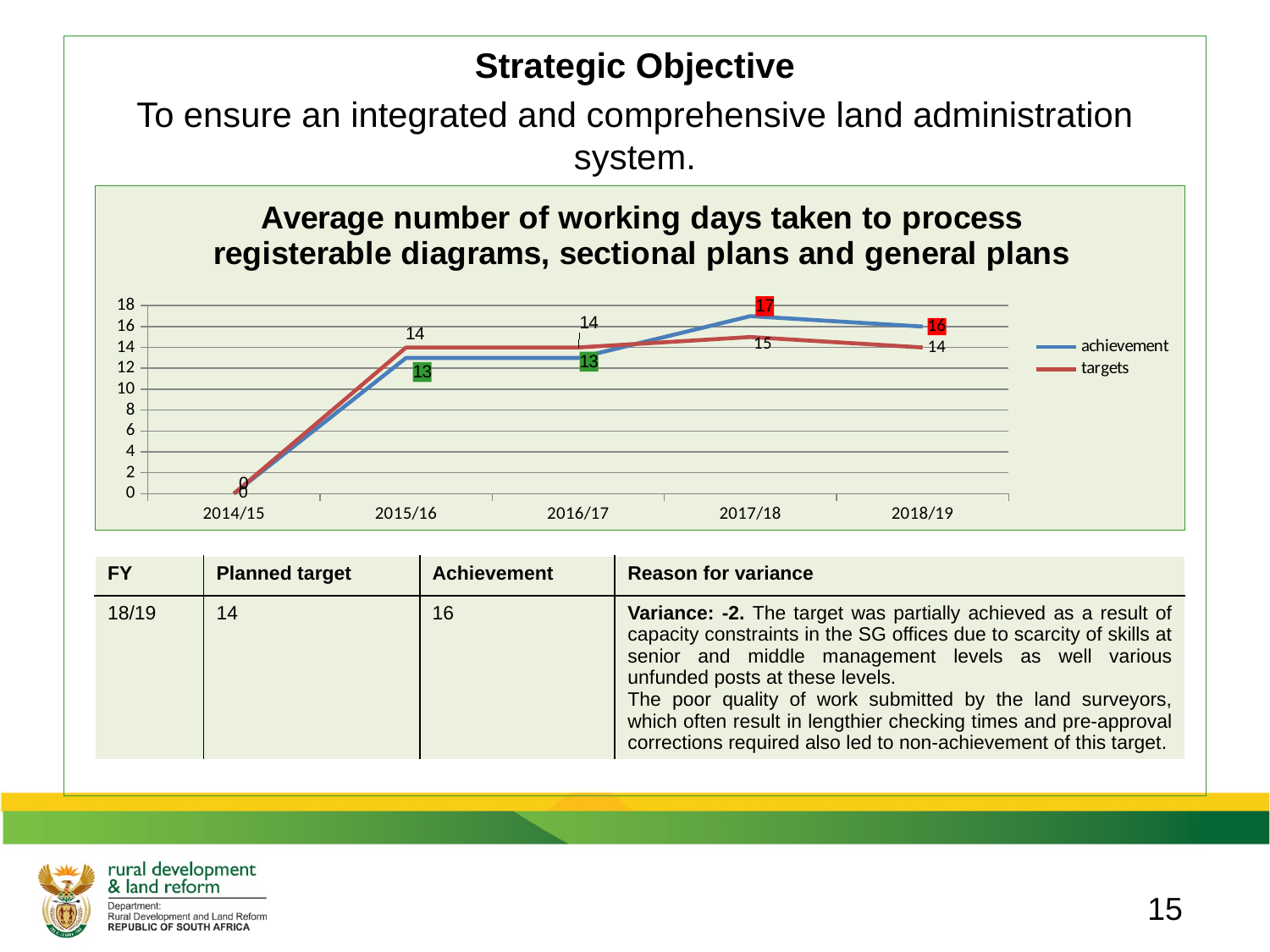

Strategic Objective
To ensure an integrated and comprehensive land administration system.

### Chart: Average number of working days taken to process registerable diagrams, sectional plans and general plans

| Category | achievement | targets |
|---|---|---|
| 2014/15 | 0.0 | 0.0 |
| 2015/16 | 13.0 | 14.0 |
| 2016/17 | 13.0 | 14.0 |
| 2017/18 | 17.0 | 15.0 |
| 2018/19 | 16.0 | 14.0 |
| FY | Planned target | Achievement | Reason for variance |
| --- | --- | --- | --- |
| 18/19 | 14 | 16 | Variance: -2. The target was partially achieved as a result of capacity constraints in the SG offices due to scarcity of skills at senior and middle management levels as well various unfunded posts at these levels. The poor quality of work submitted by the land surveyors, which often result in lengthier checking times and pre-approval corrections required also led to non-achievement of this target. |
15